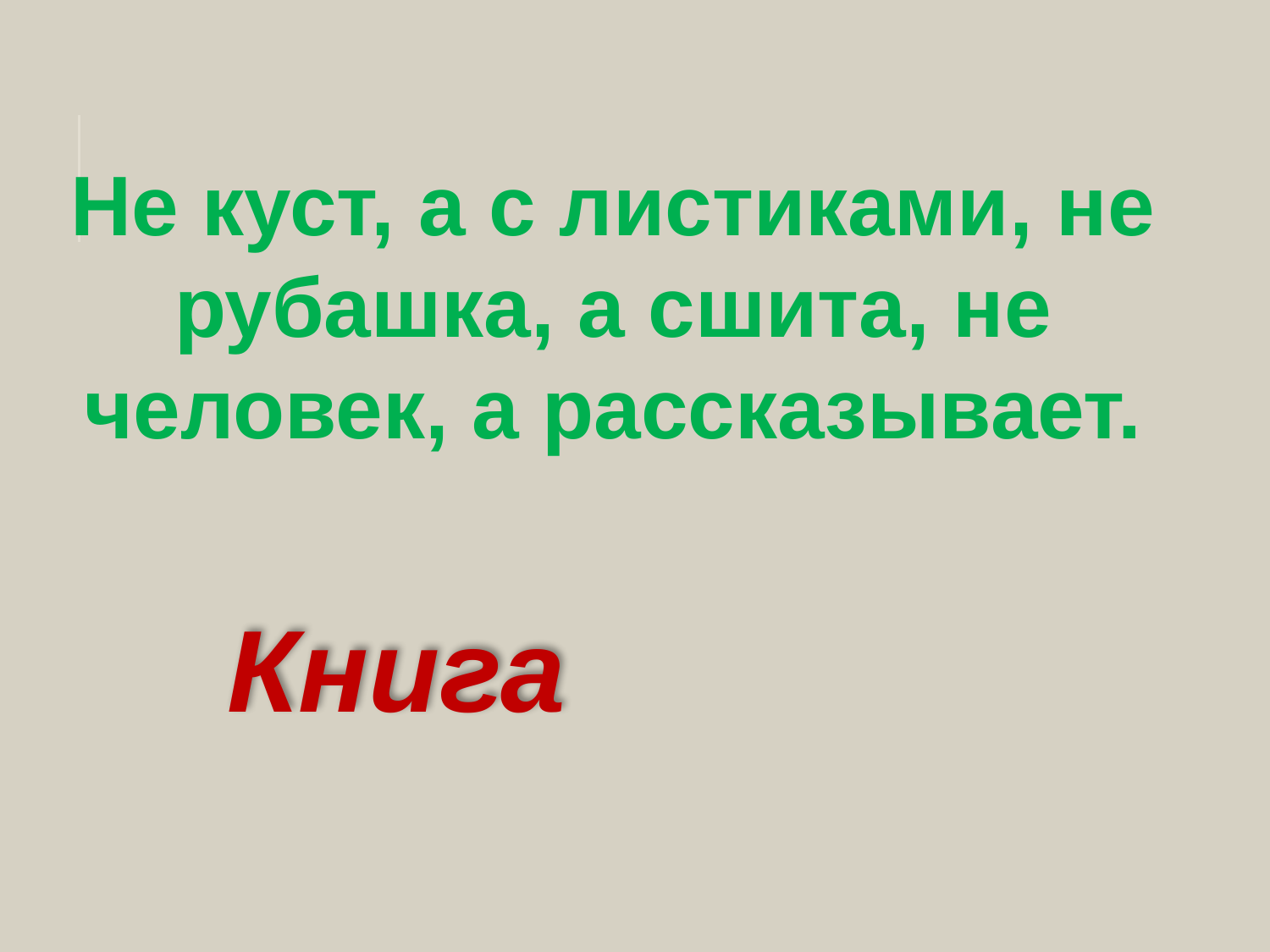

Не куст, а с листиками, не рубашка, а сшита, не человек, а рассказывает.

Книга